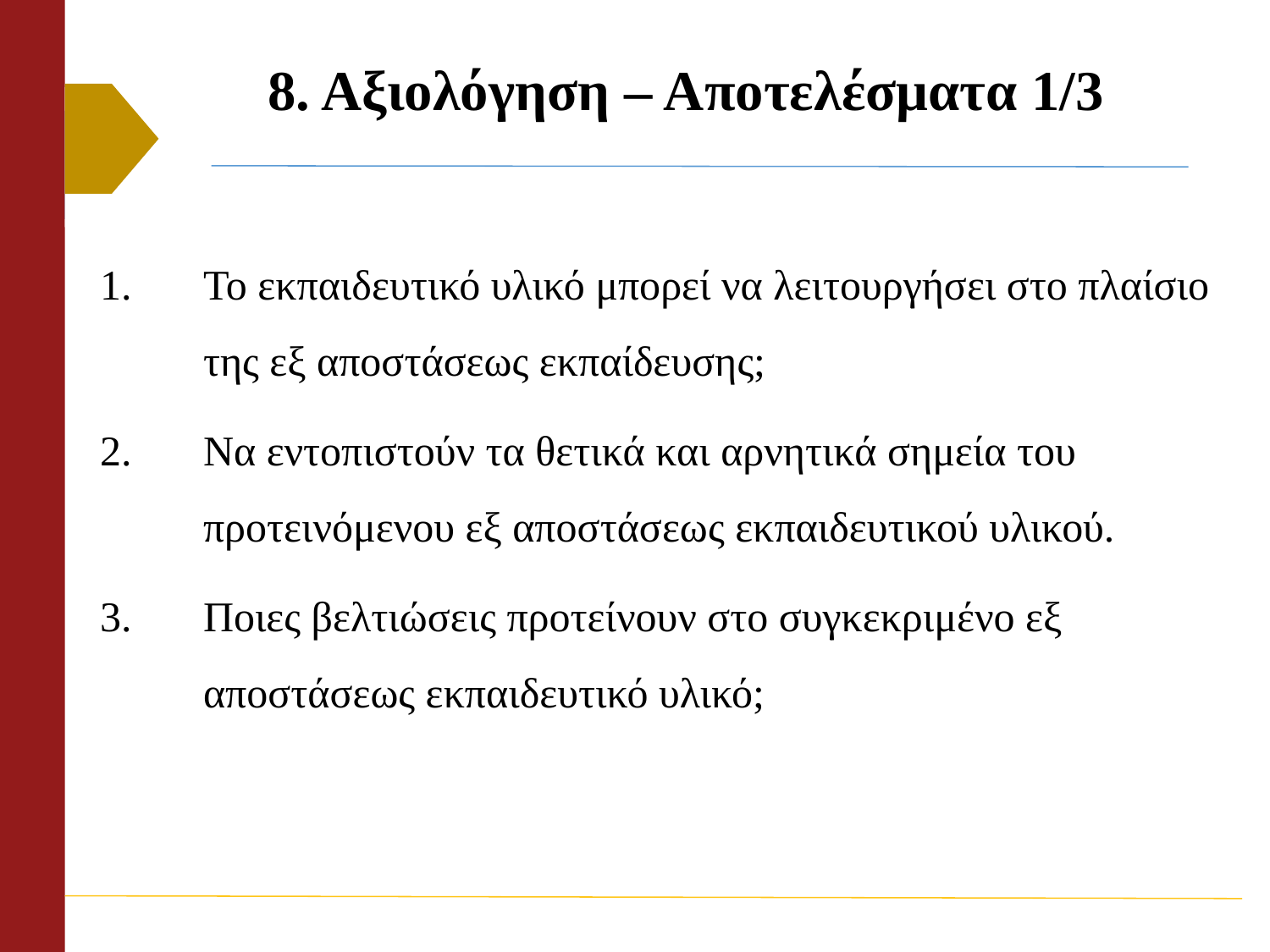

# 8. Αξιολόγηση – Αποτελέσματα 1/3
Το εκπαιδευτικό υλικό μπορεί να λειτουργήσει στο πλαίσιο της εξ αποστάσεως εκπαίδευσης;
Να εντοπιστούν τα θετικά και αρνητικά σημεία του προτεινόμενου εξ αποστάσεως εκπαιδευτικού υλικού.
Ποιες βελτιώσεις προτείνουν στο συγκεκριμένο εξ αποστάσεως εκπαιδευτικό υλικό;